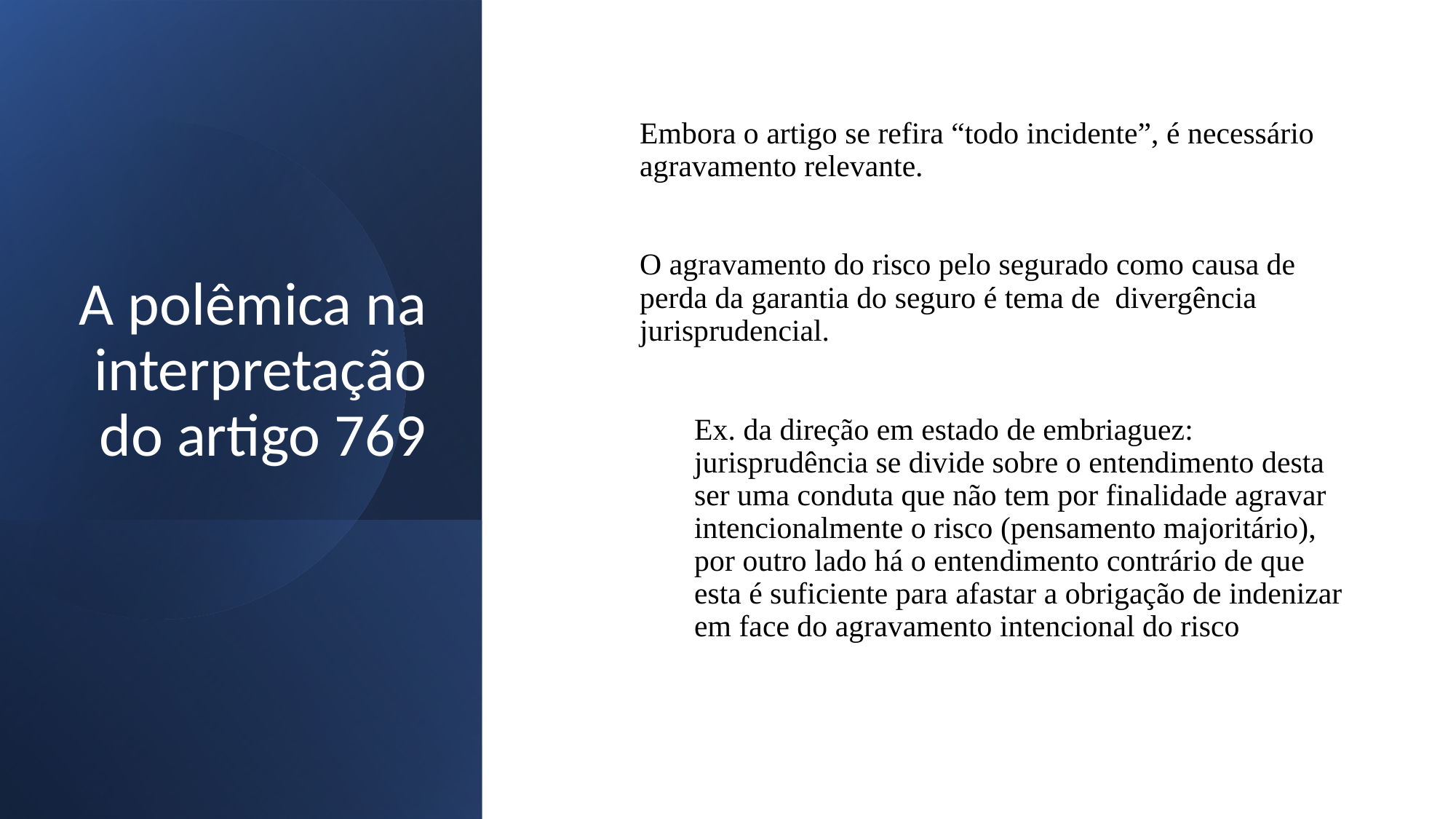

# A polêmica na interpretação do artigo 769
Embora o artigo se refira “todo incidente”, é necessário agravamento relevante.

O agravamento do risco pelo segurado como causa de perda da garantia do seguro é tema de  divergência jurisprudencial.

Ex. da direção em estado de embriaguez: jurisprudência se divide sobre o entendimento desta ser uma conduta que não tem por finalidade agravar intencionalmente o risco (pensamento majoritário), por outro lado há o entendimento contrário de que esta é suficiente para afastar a obrigação de indenizar em face do agravamento intencional do risco